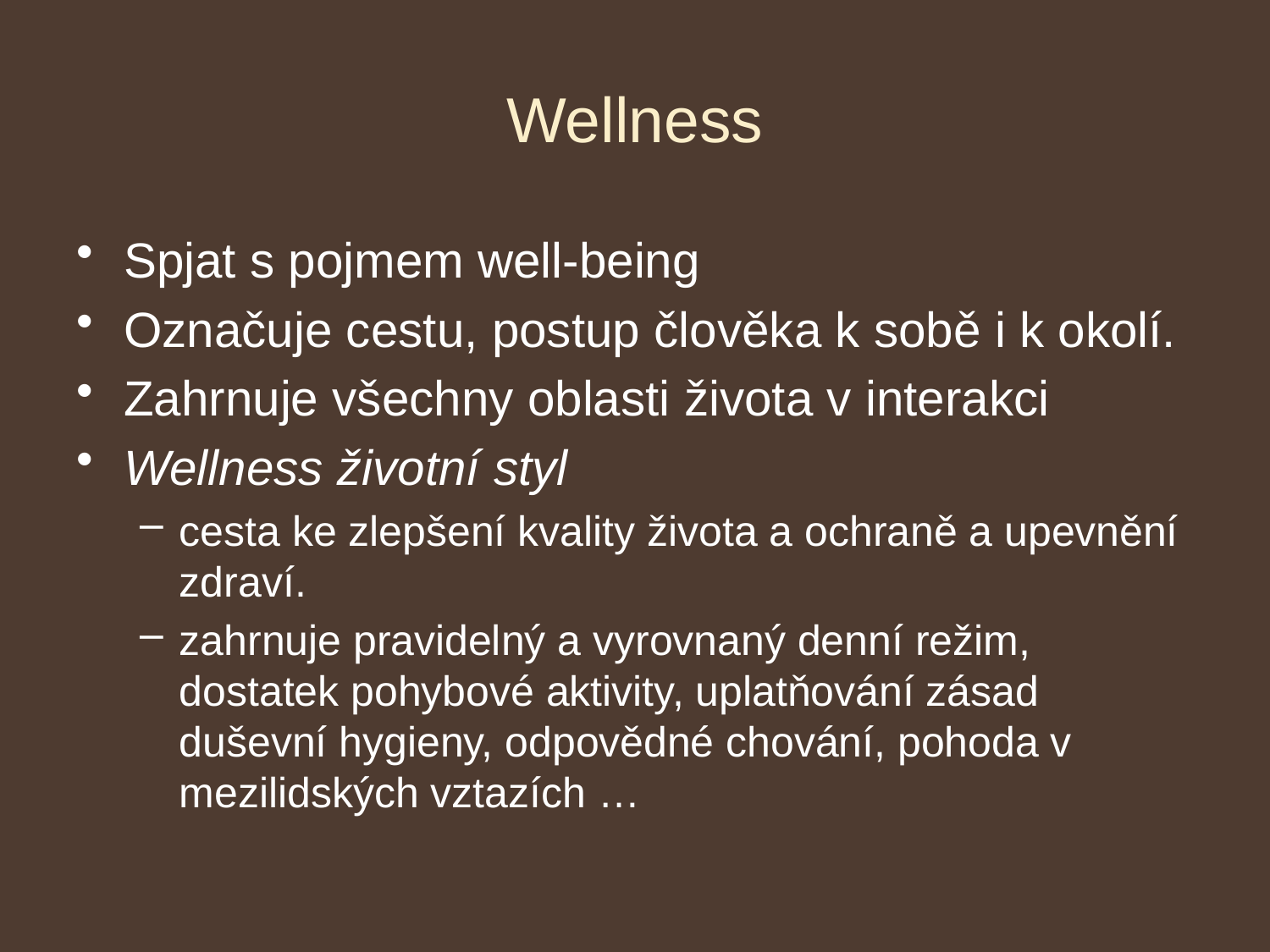

# Wellness
Spjat s pojmem well-being
Označuje cestu, postup člověka k sobě i k okolí.
Zahrnuje všechny oblasti života v interakci
Wellness životní styl
cesta ke zlepšení kvality života a ochraně a upevnění zdraví.
zahrnuje pravidelný a vyrovnaný denní režim, dostatek pohybové aktivity, uplatňování zásad duševní hygieny, odpovědné chování, pohoda v mezilidských vztazích …